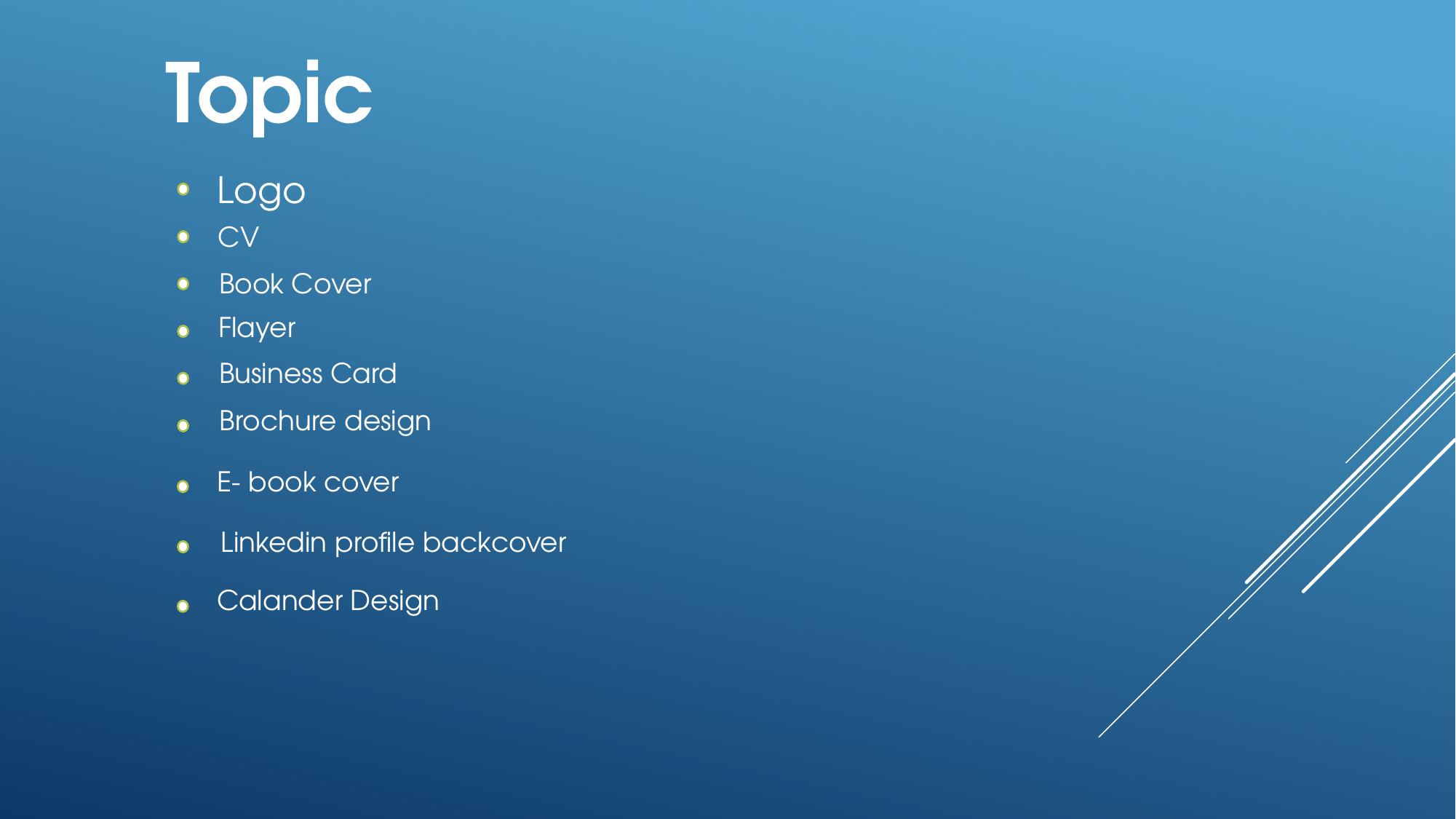

Topic
Logo

CV

Book Cover

Flayer

Business Card

Brochure design

E- book cover

Linkedin profile backcover

Calander Design